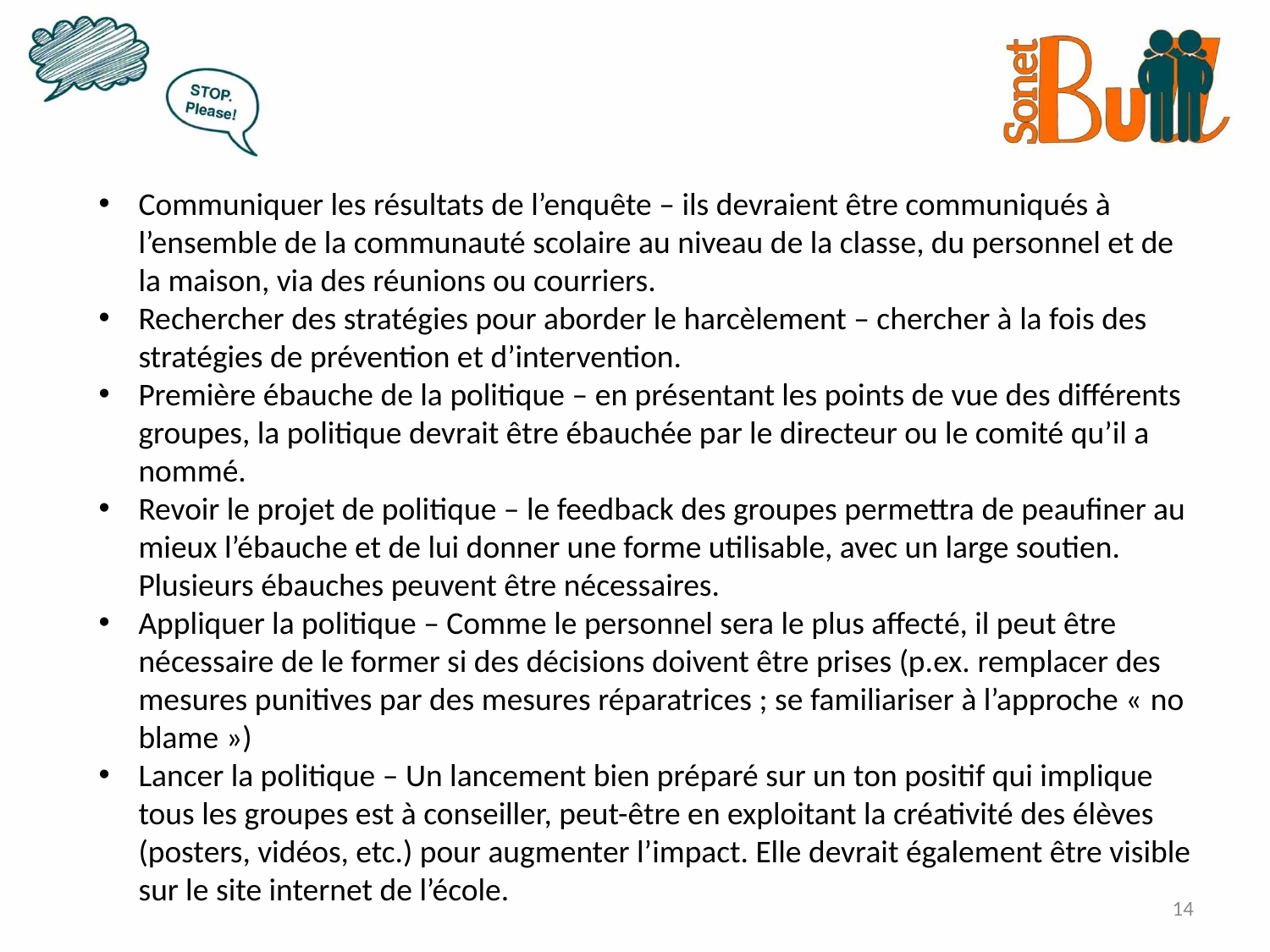

Communiquer les résultats de l’enquête – ils devraient être communiqués à l’ensemble de la communauté scolaire au niveau de la classe, du personnel et de la maison, via des réunions ou courriers.
Rechercher des stratégies pour aborder le harcèlement – chercher à la fois des stratégies de prévention et d’intervention.
Première ébauche de la politique – en présentant les points de vue des différents groupes, la politique devrait être ébauchée par le directeur ou le comité qu’il a nommé.
Revoir le projet de politique – le feedback des groupes permettra de peaufiner au mieux l’ébauche et de lui donner une forme utilisable, avec un large soutien. Plusieurs ébauches peuvent être nécessaires.
Appliquer la politique – Comme le personnel sera le plus affecté, il peut être nécessaire de le former si des décisions doivent être prises (p.ex. remplacer des mesures punitives par des mesures réparatrices ; se familiariser à l’approche « no blame »)
Lancer la politique – Un lancement bien préparé sur un ton positif qui implique tous les groupes est à conseiller, peut-être en exploitant la créativité des élèves (posters, vidéos, etc.) pour augmenter l’impact. Elle devrait également être visible sur le site internet de l’école.

14